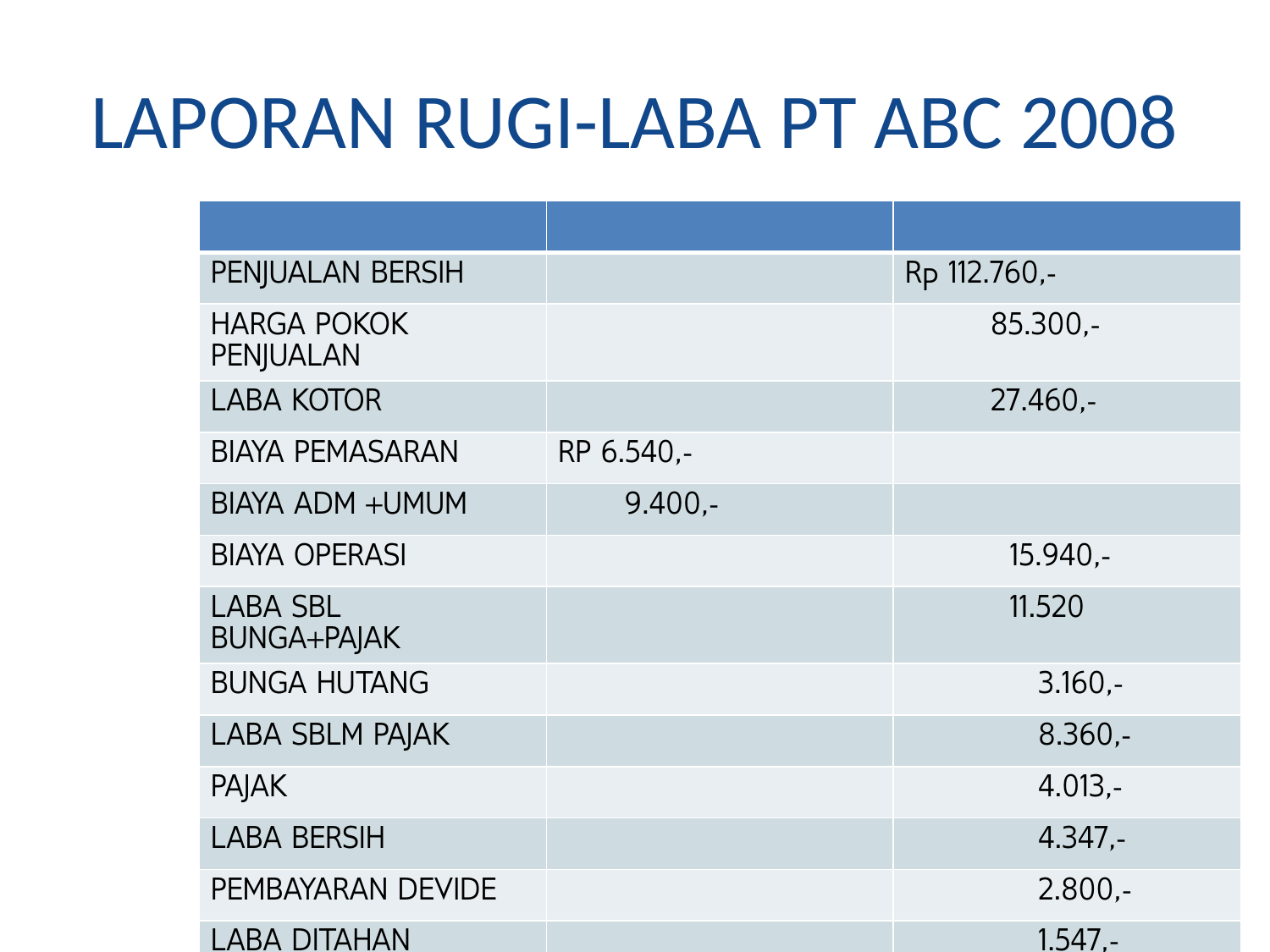

# LAPORAN RUGI-LABA PT ABC 2008
|  |  |  |
| --- | --- | --- |
| PENJUALAN BERSIH |  | Rp 112.760,- |
| HARGA POKOK PENJUALAN |  | 85.300,- |
| LABA KOTOR |  | 27.460,- |
| BIAYA PEMASARAN | RP 6.540,- |  |
| BIAYA ADM +UMUM | 9.400,- |  |
| BIAYA OPERASI |  | 15.940,- |
| LABA SBL BUNGA+PAJAK |  | 11.520 |
| BUNGA HUTANG |  | 3.160,- |
| LABA SBLM PAJAK |  | 8.360,- |
| PAJAK |  | 4.013,- |
| LABA BERSIH |  | 4.347,- |
| PEMBAYARAN DEVIDE |  | 2.800,- |
| LABA DITAHAN |  | 1.547,- |